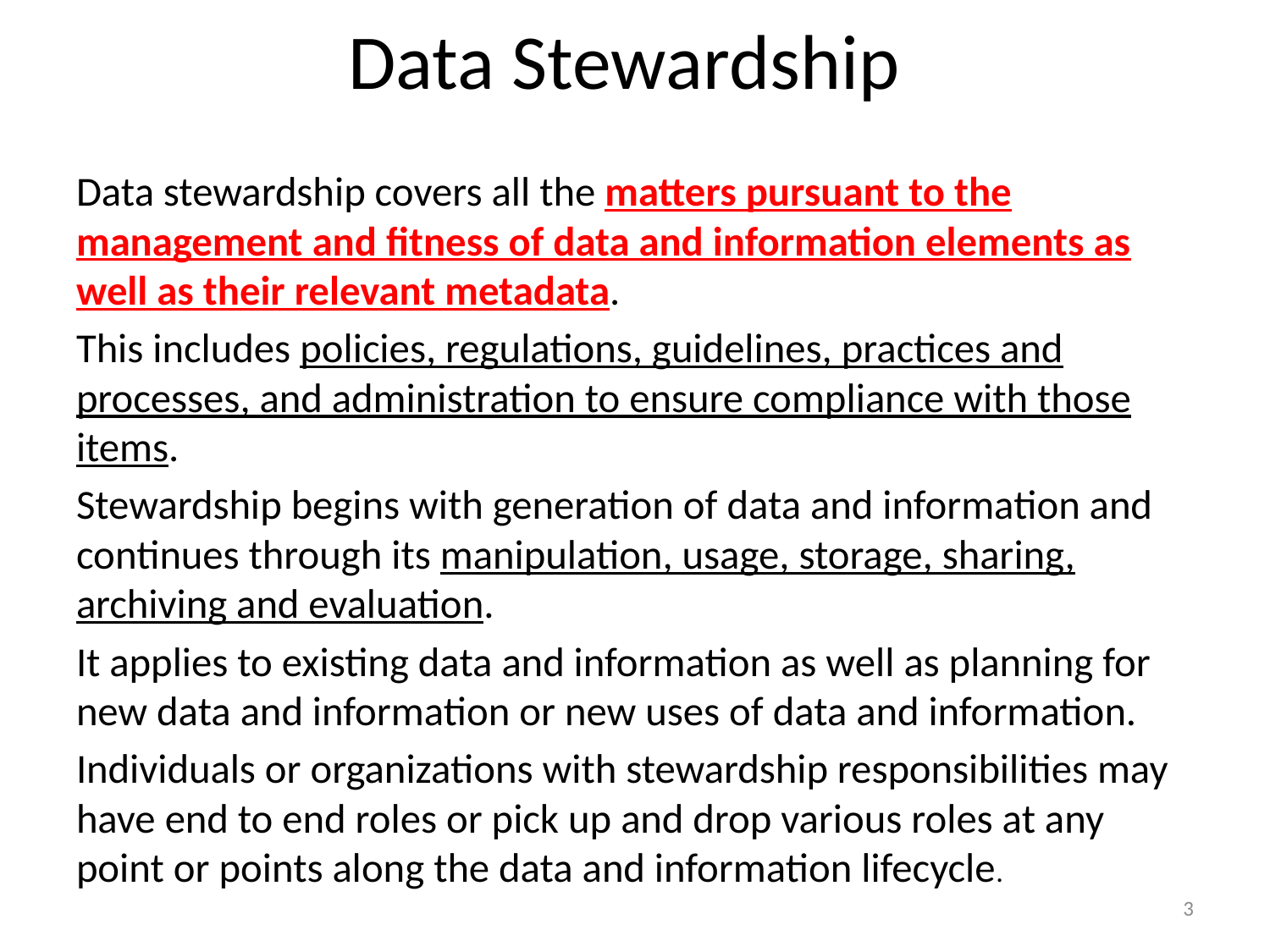

# Data Stewardship
Data stewardship covers all the matters pursuant to the management and fitness of data and information elements as well as their relevant metadata.
This includes policies, regulations, guidelines, practices and processes, and administration to ensure compliance with those items.
Stewardship begins with generation of data and information and continues through its manipulation, usage, storage, sharing, archiving and evaluation.
It applies to existing data and information as well as planning for new data and information or new uses of data and information.
Individuals or organizations with stewardship responsibilities may have end to end roles or pick up and drop various roles at any point or points along the data and information lifecycle.
3